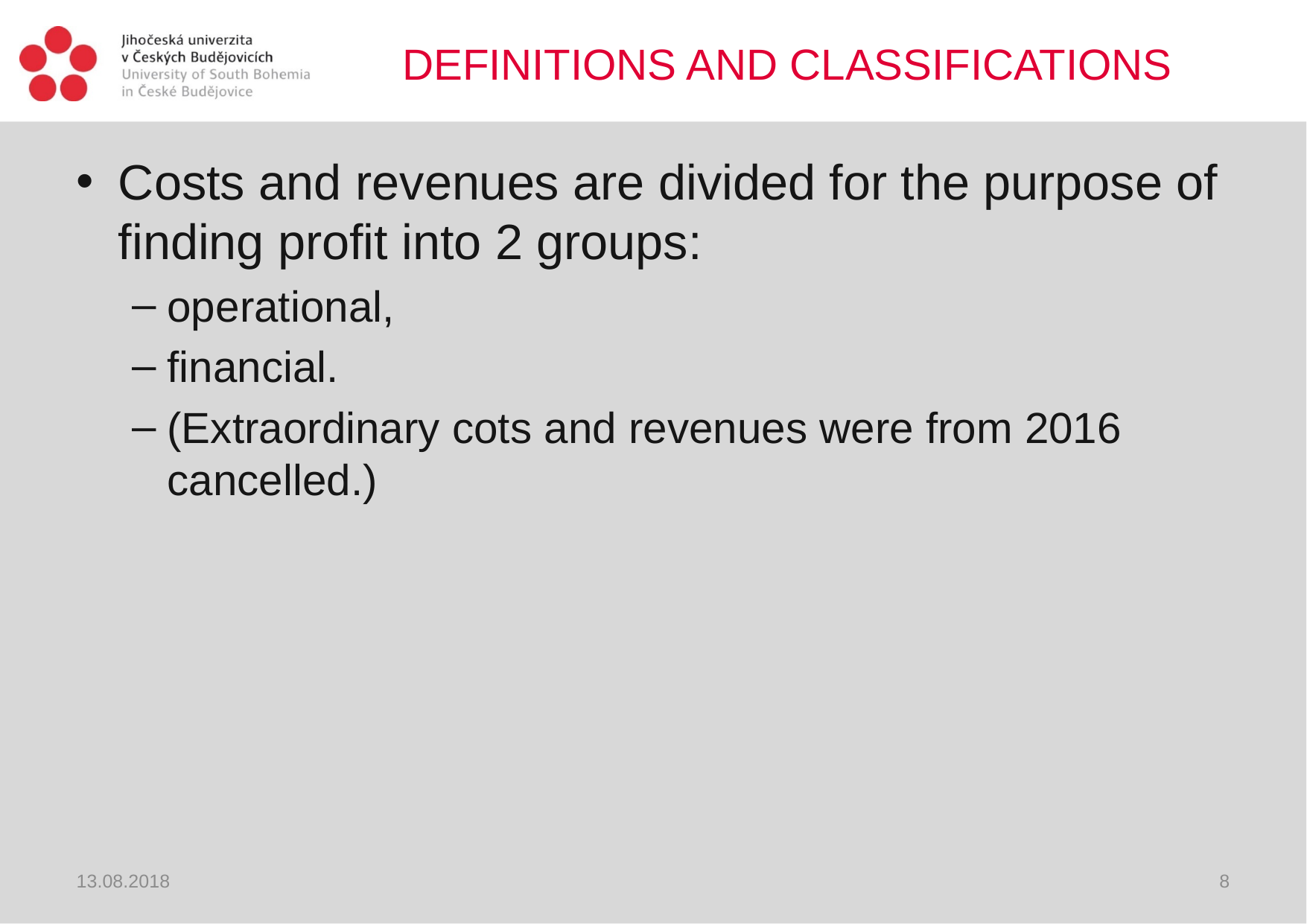

# DEFINITIONS AND CLASSIFICATIONS
Costs and revenues are divided for the purpose of finding profit into 2 groups:
operational,
financial.
(Extraordinary cots and revenues were from 2016 cancelled.)

13.08.2018
8